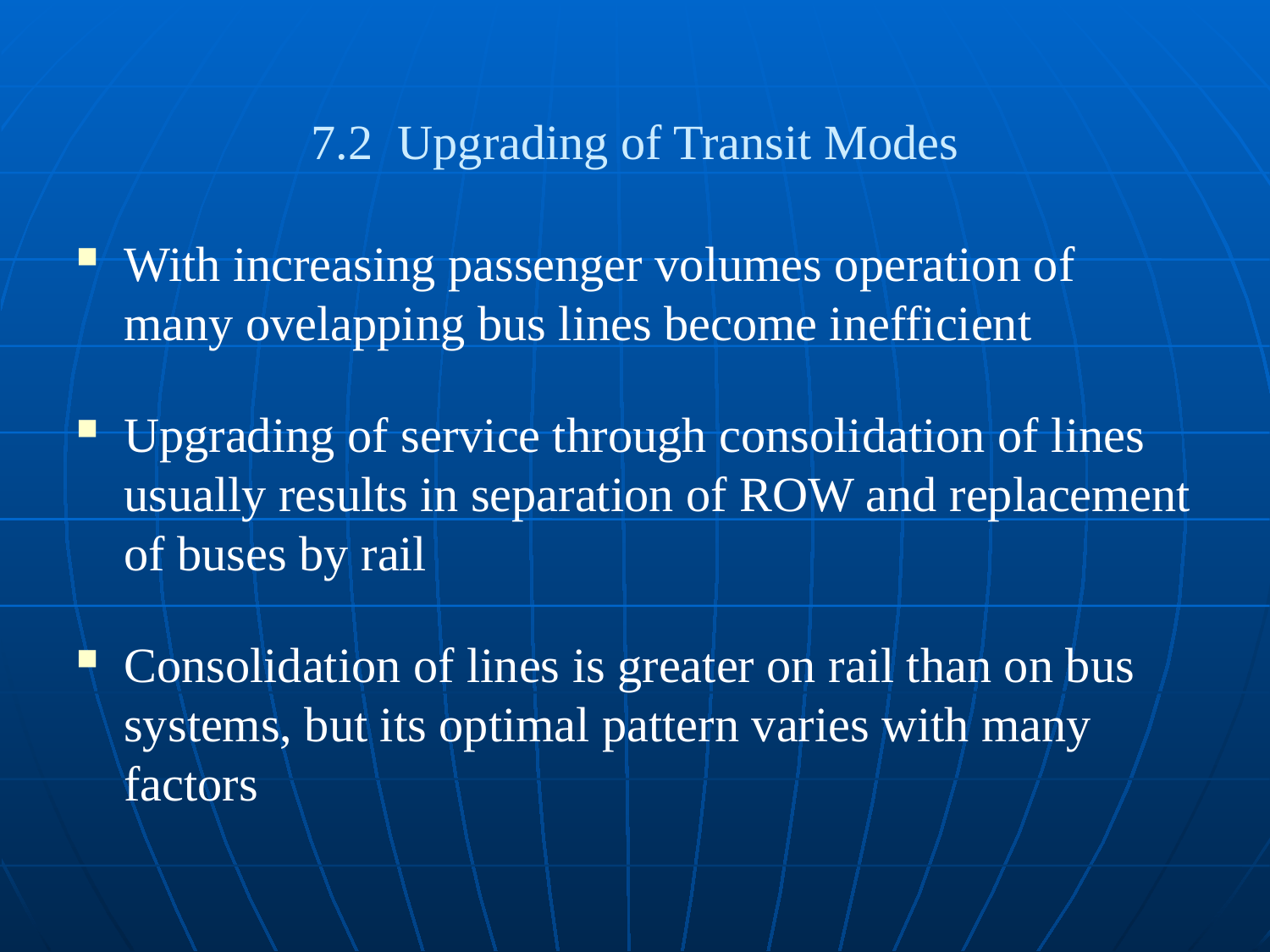

# 7.2  Upgrading of Transit Modes
With increasing passenger volumes operation of many ovelapping bus lines become inefficient
Upgrading of service through consolidation of lines usually results in separation of ROW and replacement of buses by rail
Consolidation of lines is greater on rail than on bus systems, but its optimal pattern varies with many factors